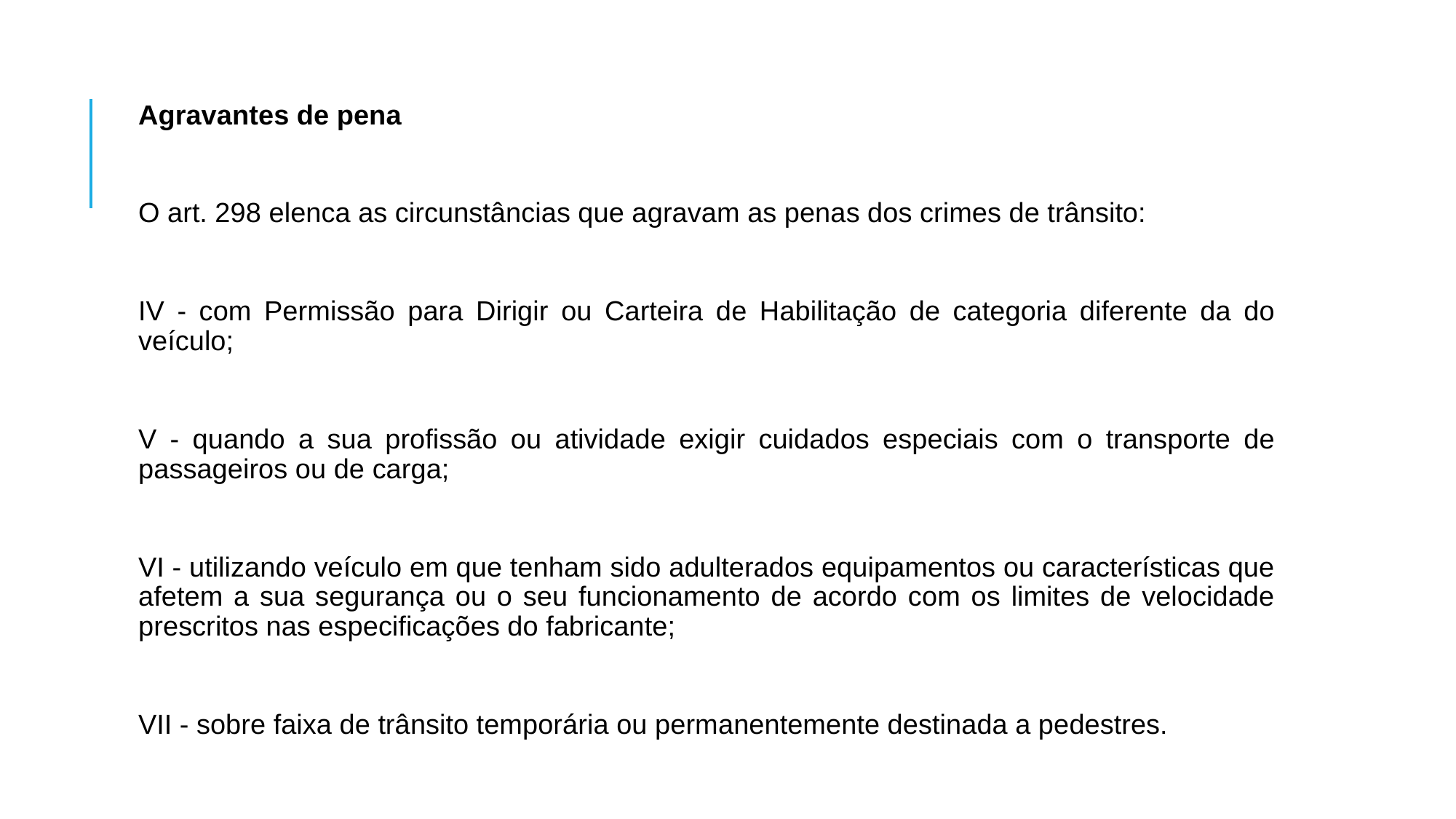

Agravantes de pena

O art. 298 elenca as circunstâncias que agravam as penas dos crimes de trânsito:

IV - com Permissão para Dirigir ou Carteira de Habilitação de categoria diferente da do veículo;

V - quando a sua profissão ou atividade exigir cuidados especiais com o transporte de passageiros ou de carga;

VI - utilizando veículo em que tenham sido adulterados equipamentos ou características que afetem a sua segurança ou o seu funcionamento de acordo com os limites de velocidade prescritos nas especificações do fabricante;

VII - sobre faixa de trânsito temporária ou permanentemente destinada a pedestres.